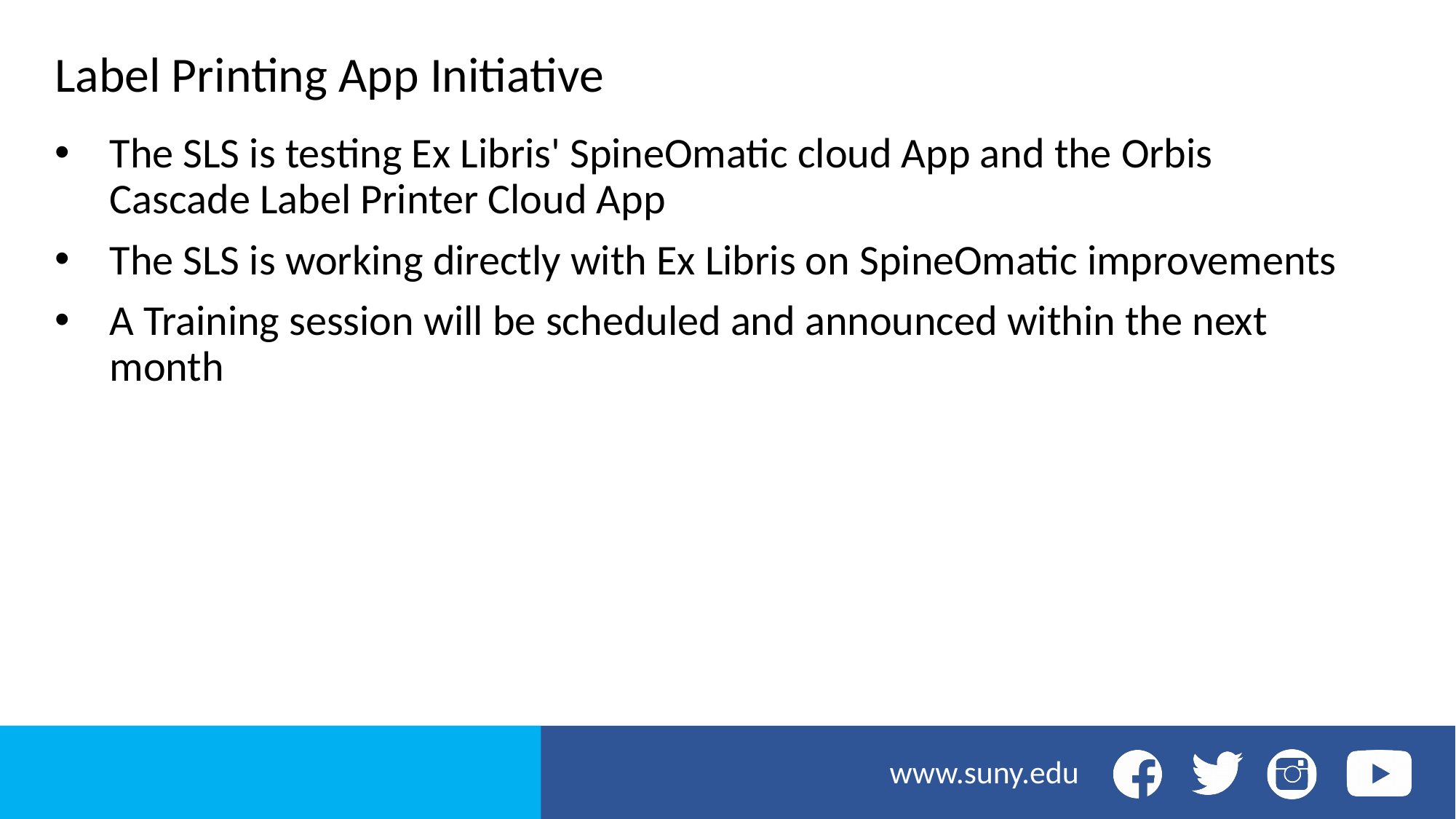

# Label Printing App Initiative
The SLS is testing Ex Libris' SpineOmatic cloud App and the Orbis Cascade Label Printer Cloud App
The SLS is working directly with Ex Libris on SpineOmatic improvements
A Training session will be scheduled and announced within the next month